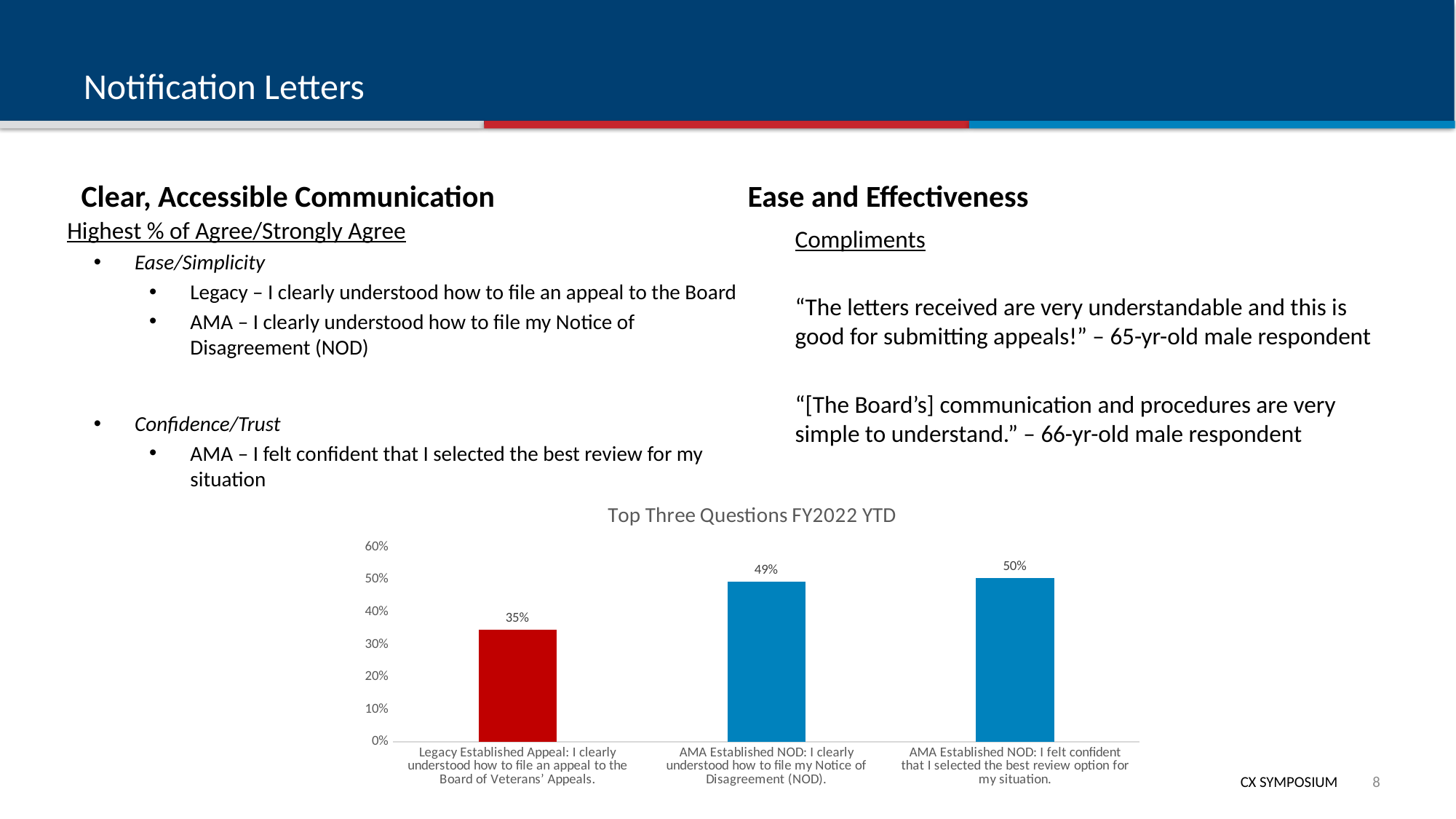

# Notification Letters
Clear, Accessible Communication
Ease and Effectiveness
Highest % of Agree/Strongly Agree
Ease/Simplicity
Legacy – I clearly understood how to file an appeal to the Board
AMA – I clearly understood how to file my Notice of Disagreement (NOD)

Confidence/Trust
AMA – I felt confident that I selected the best review for my situation

Compliments

“The letters received are very understandable and this is good for submitting appeals!” – 65-yr-old male respondent

“[The Board’s] communication and procedures are very simple to understand.” – 66-yr-old male respondent

### Chart: Top Three Questions FY2022 YTD

| Category | Total |
|---|---|
| Legacy Established Appeal: I clearly understood how to file an appeal to the Board of Veterans’ Appeals. | 0.345 |
| AMA Established NOD: I clearly understood how to file my Notice of Disagreement (NOD). | 0.494 |
| AMA Established NOD: I felt confident that I selected the best review option for my situation. | 0.504 |
8